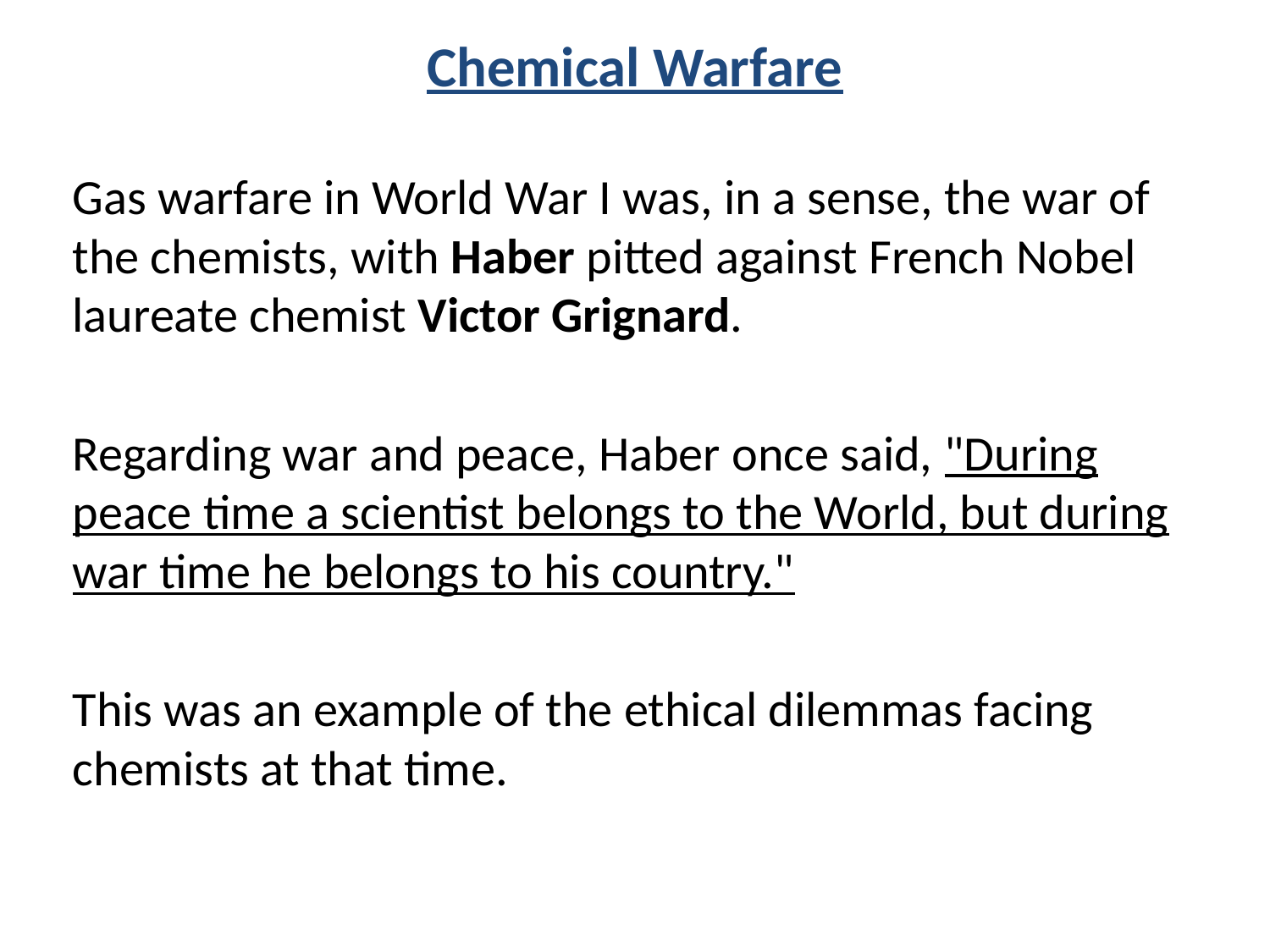

Chemical Warfare
Gas warfare in World War I was, in a sense, the war of the chemists, with Haber pitted against French Nobel laureate chemist Victor Grignard.

Regarding war and peace, Haber once said, "During peace time a scientist belongs to the World, but during war time he belongs to his country."

This was an example of the ethical dilemmas facing chemists at that time.